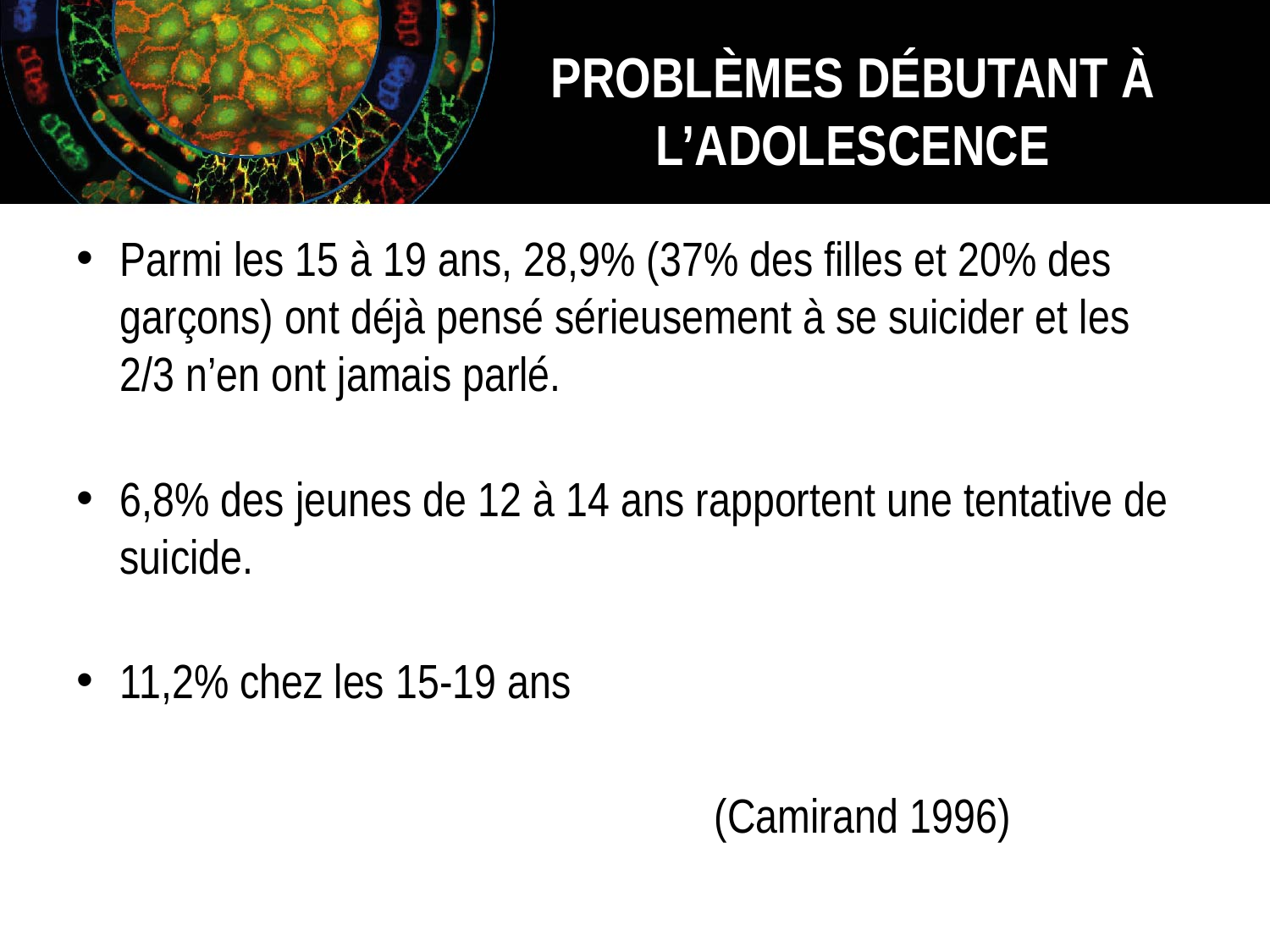

# PROBLÈMES DÉBUTANT À L’ADOLESCENCE
Parmi les 15 à 19 ans, 28,9% (37% des filles et 20% des garçons) ont déjà pensé sérieusement à se suicider et les 2/3 n’en ont jamais parlé.
6,8% des jeunes de 12 à 14 ans rapportent une tentative de suicide.
11,2% chez les 15-19 ans

                                                          (Camirand 1996)